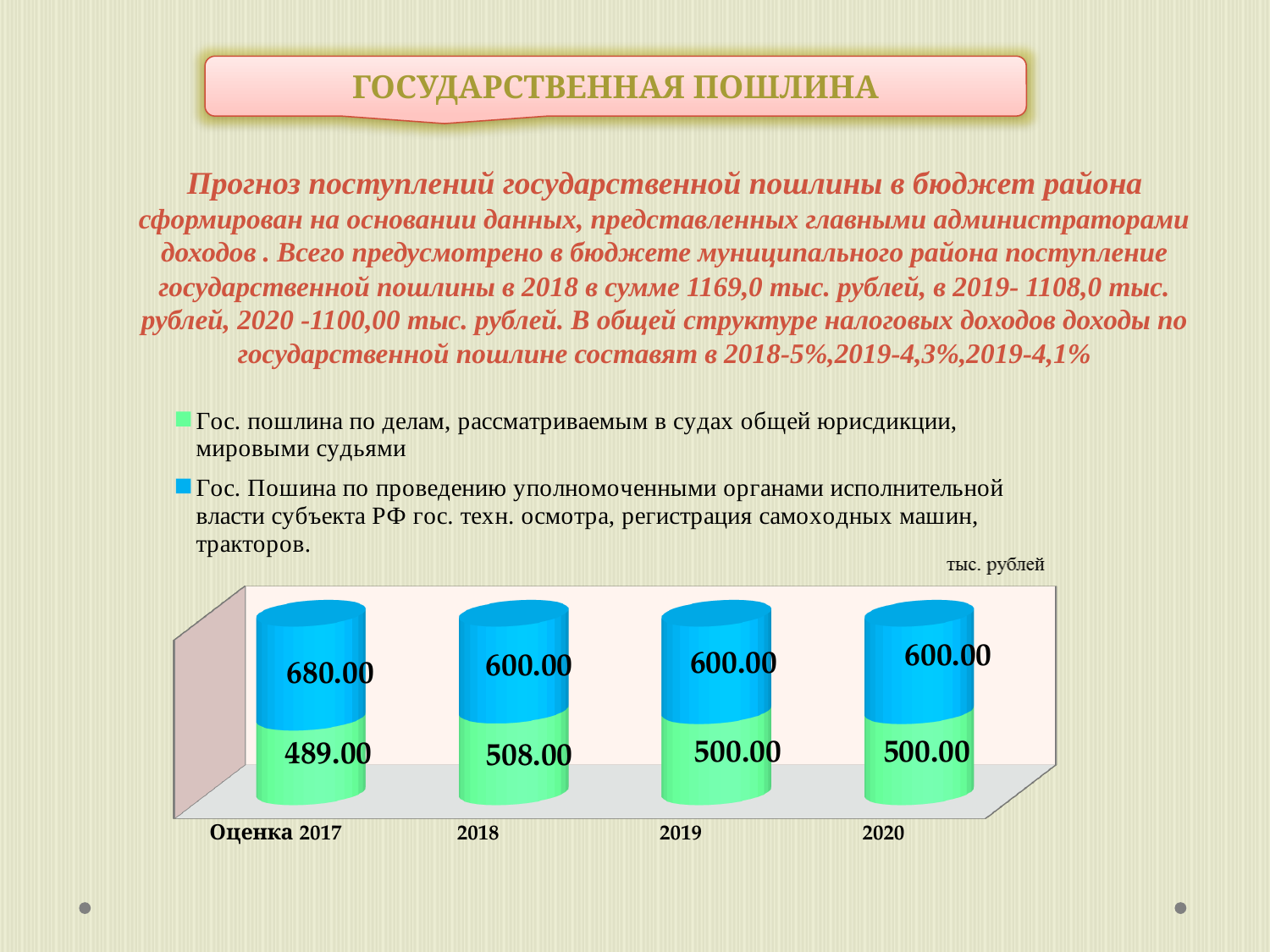

ГОСУДАРСТВЕННАЯ ПОШЛИНА
Прогноз поступлений государственной пошлины в бюджет района сформирован на основании данных, представленных главными администраторами доходов . Всего предусмотрено в бюджете муниципального района поступление государственной пошлины в 2018 в сумме 1169,0 тыс. рублей, в 2019- 1108,0 тыс. рублей, 2020 -1100,00 тыс. рублей. В общей структуре налоговых доходов доходы по государственной пошлине составят в 2018-5%,2019-4,3%,2019-4,1%

[unsupported chart]